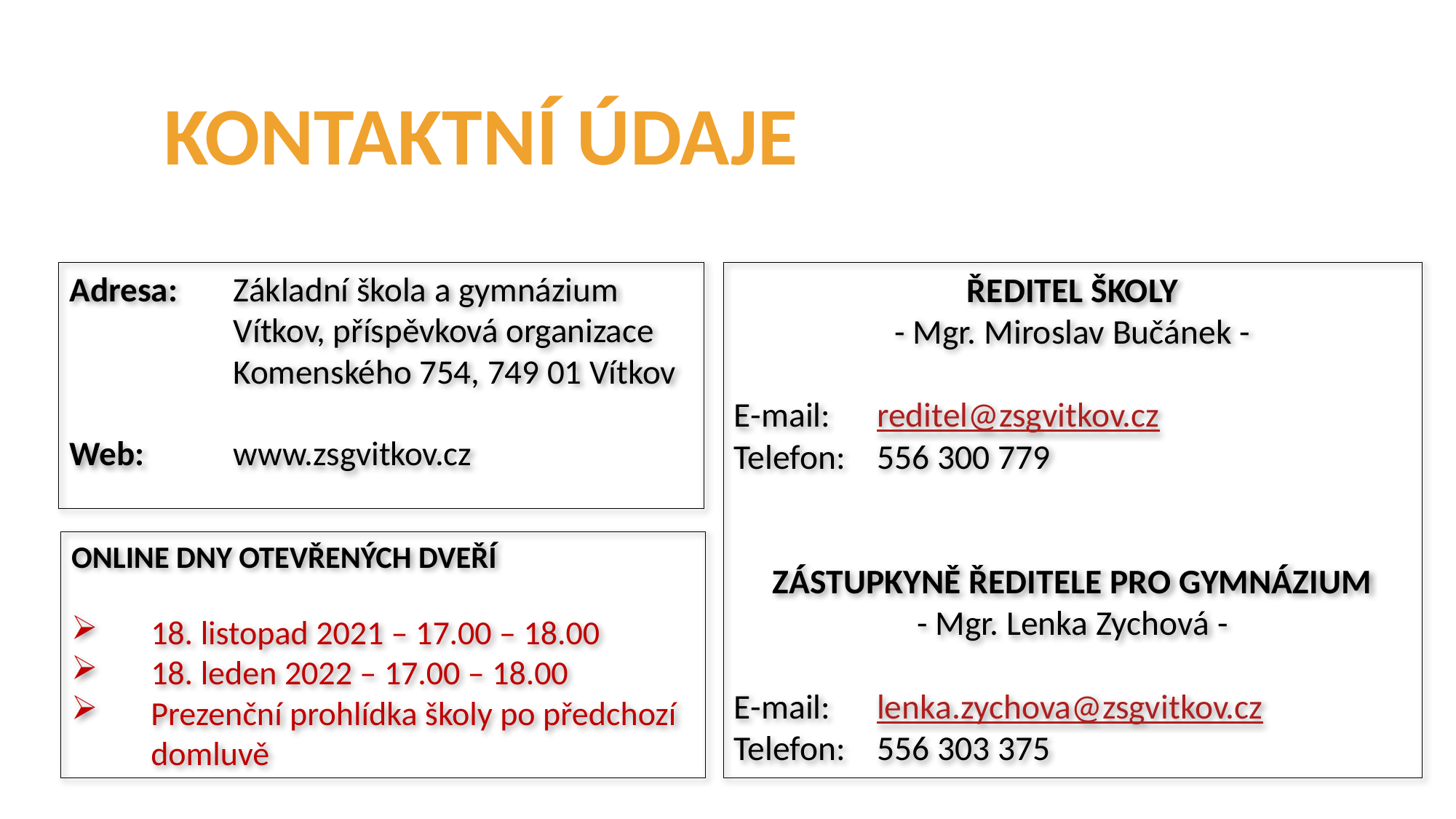

# KONTAKTNÍ ÚDAJE
Adresa: 	Základní škola a gymnázium Vítkov, příspěvková organizace
	Komenského 754, 749 01 Vítkov

Web: 	www.zsgvitkov.cz

ŘEDITEL ŠKOLY
- Mgr. Miroslav Bučánek -

E-mail: 	reditel@zsgvitkov.cz
Telefon: 	556 300 779

ZÁSTUPKYNĚ ŘEDITELE PRO GYMNÁZIUM
- Mgr. Lenka Zychová -

E-mail: 	lenka.zychova@zsgvitkov.cz
Telefon: 	556 303 375

ONLINE DNY OTEVŘENÝCH DVEŘÍ

18. listopad 2021 – 17.00 – 18.00
18. leden 2022 – 17.00 – 18.00
Prezenční prohlídka školy po předchozí domluvě